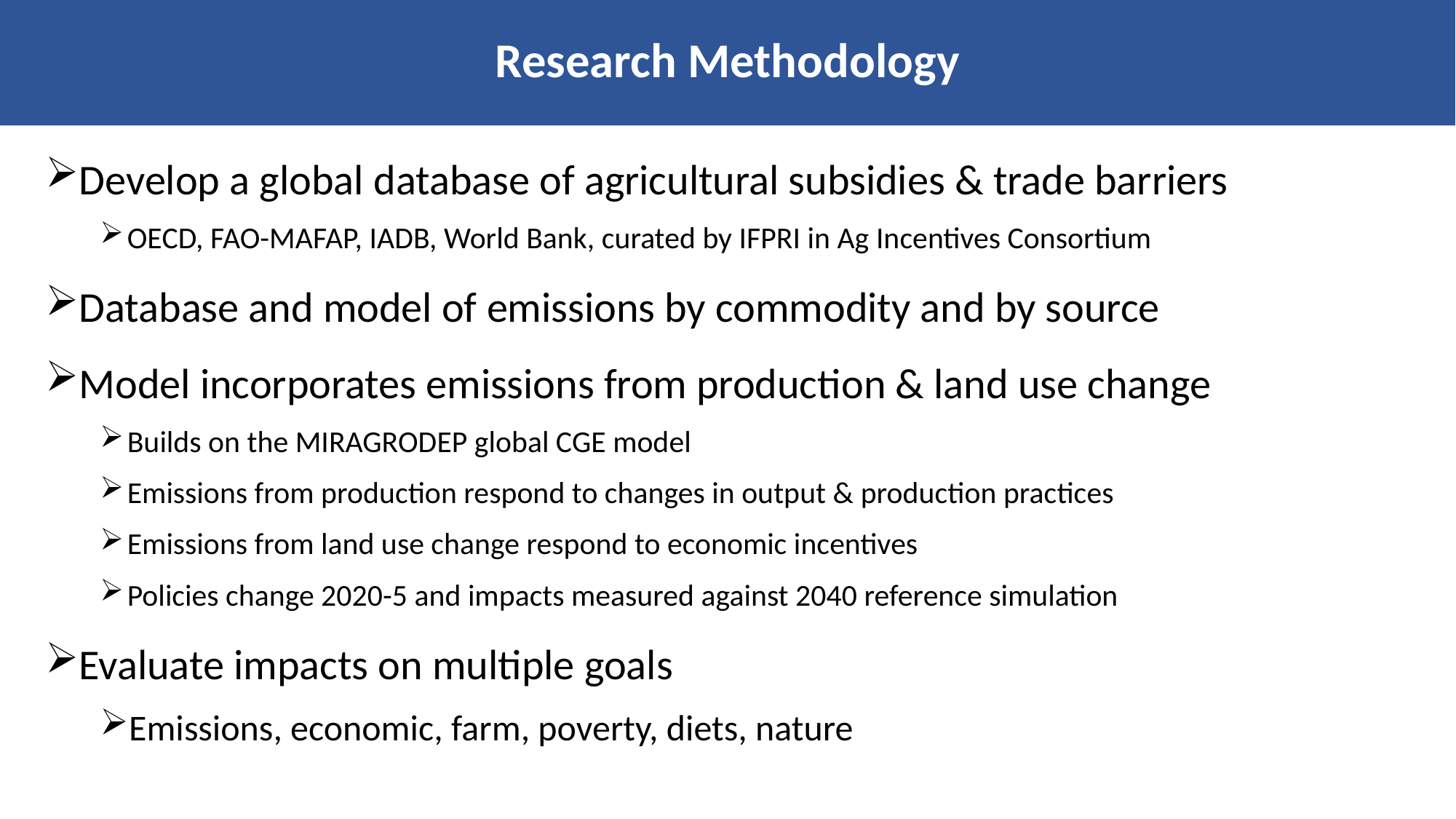

# Research Methodology
Develop a global database of agricultural subsidies & trade barriers
OECD, FAO-MAFAP, IADB, World Bank, curated by IFPRI in Ag Incentives Consortium
Database and model of emissions by commodity and by source
Model incorporates emissions from production & land use change
Builds on the MIRAGRODEP global CGE model
Emissions from production respond to changes in output & production practices
Emissions from land use change respond to economic incentives
Policies change 2020-5 and impacts measured against 2040 reference simulation
Evaluate impacts on multiple goals
Emissions, economic, farm, poverty, diets, nature